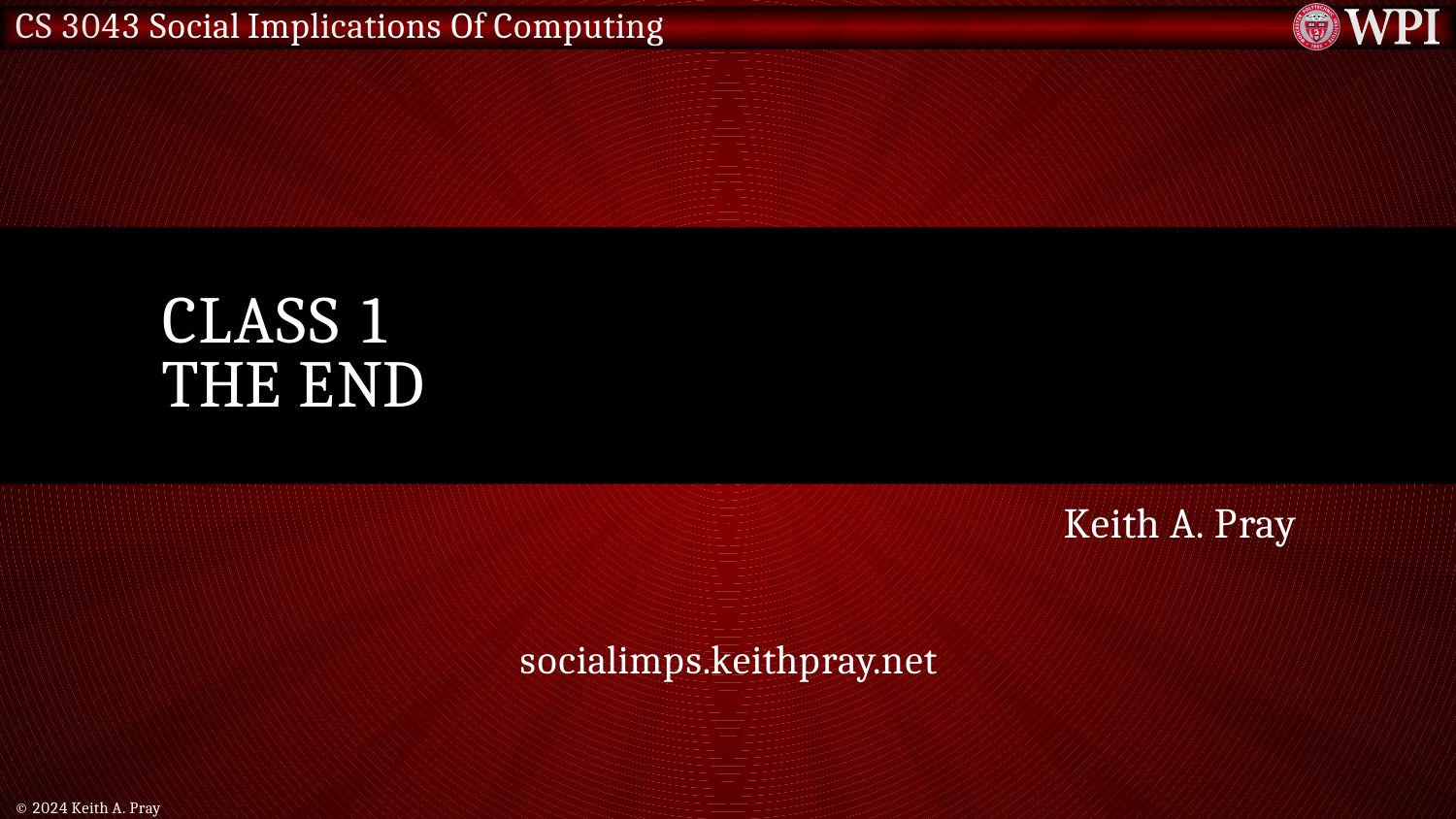

# Class 1 The End
Keith A. Pray

socialimps.keithpray.net
© 2024 Keith A. Pray